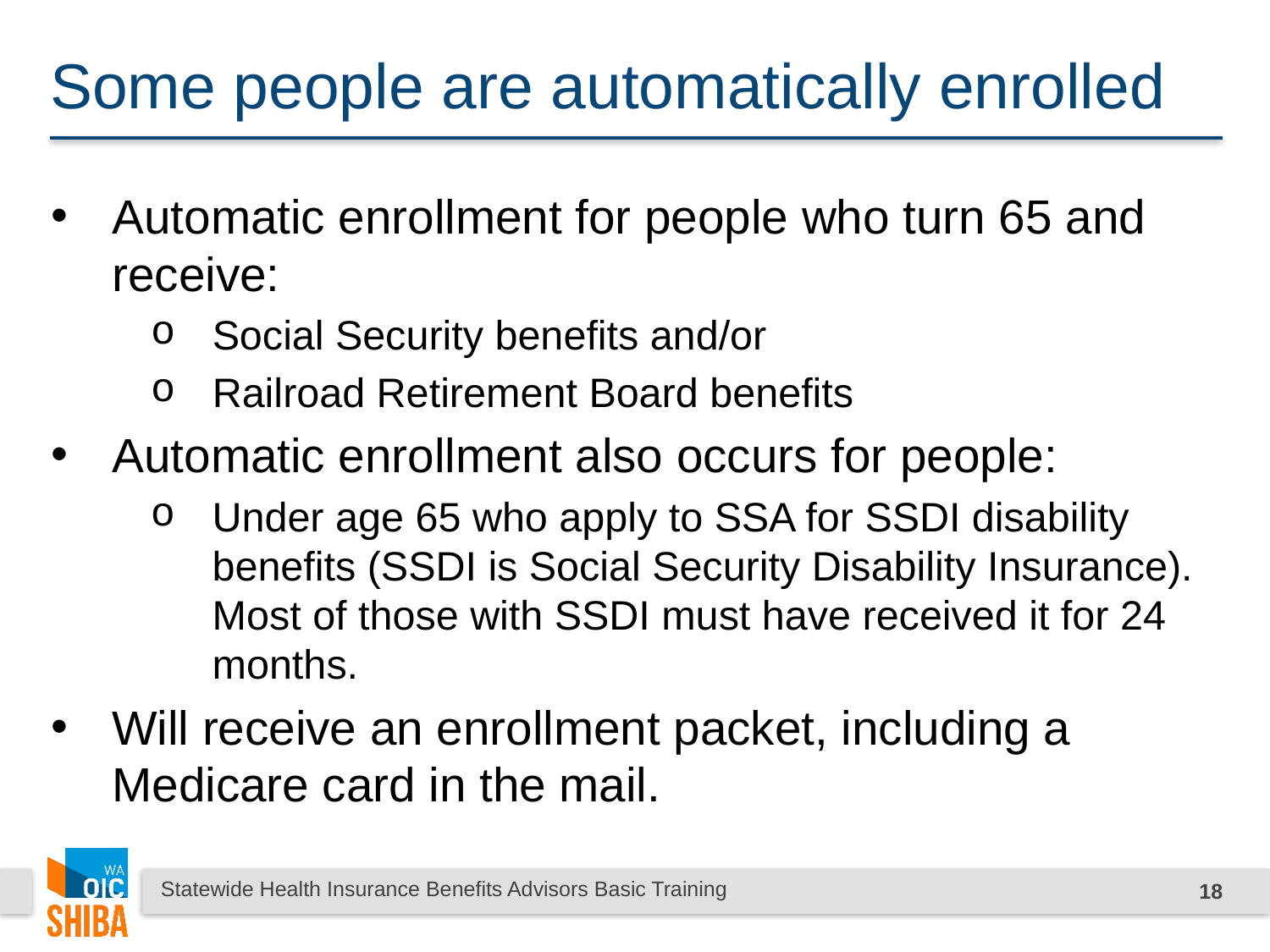

# Some people are automatically enrolled
Automatic enrollment for people who turn 65 and receive:
Social Security benefits and/or
Railroad Retirement Board benefits
Automatic enrollment also occurs for people:
Under age 65 who apply to SSA for SSDI disability benefits (SSDI is Social Security Disability Insurance).  Most of those with SSDI must have received it for 24 months.
Will receive an enrollment packet, including a Medicare card in the mail.
Statewide Health Insurance Benefits Advisors Basic Training
18